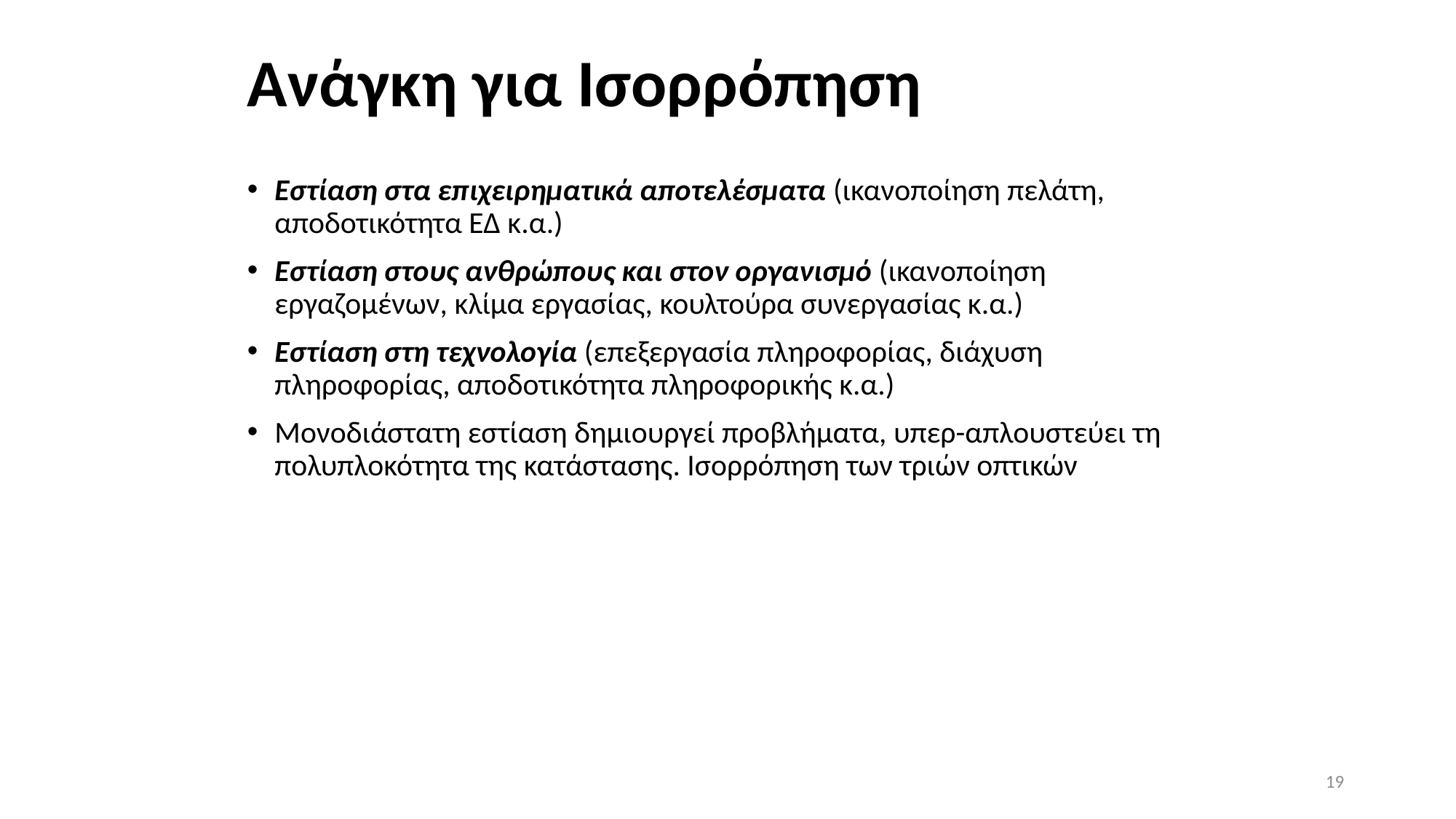

# Ανάγκη για Ισορρόπηση
Εστίαση στα επιχειρηματικά αποτελέσματα (ικανοποίηση πελάτη, αποδοτικότητα ΕΔ κ.α.)
Εστίαση στους ανθρώπους και στον οργανισμό (ικανοποίηση εργαζομένων, κλίμα εργασίας, κουλτούρα συνεργασίας κ.α.)
Εστίαση στη τεχνολογία (επεξεργασία πληροφορίας, διάχυση πληροφορίας, αποδοτικότητα πληροφορικής κ.α.)
Μονοδιάστατη εστίαση δημιουργεί προβλήματα, υπερ-απλουστεύει τη πολυπλοκότητα της κατάστασης. Ισορρόπηση των τριών οπτικών
19